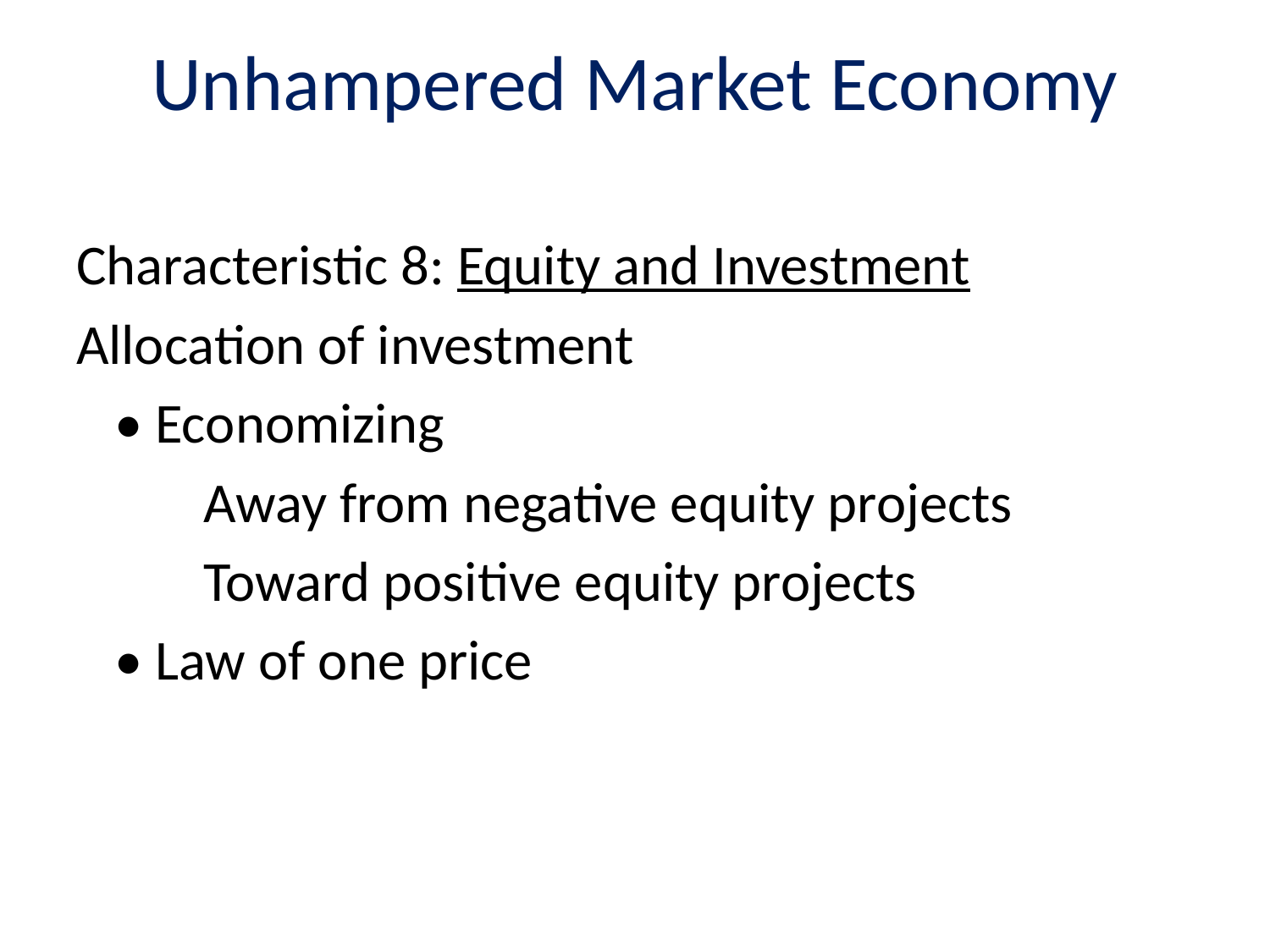

# Unhampered Market Economy
Characteristic 8: Equity and Investment
Allocation of investment
   • Economizing
	Away from negative equity projects
	Toward positive equity projects
   • Law of one price